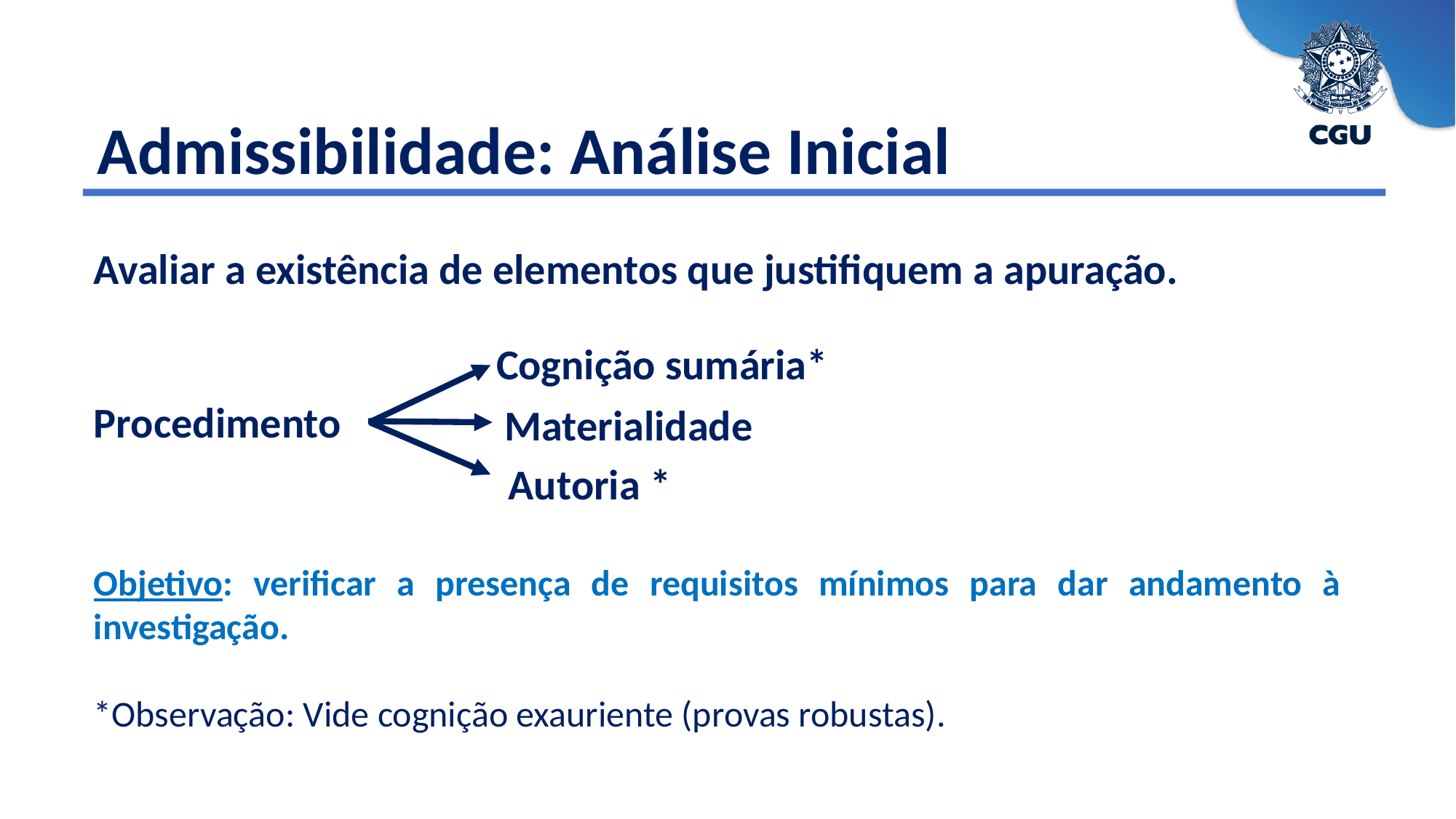

Admissibilidade: Análise Inicial
de caráter preparatório

Avaliar a existência de elementos que justifiquem a apuração.

Cognição sumária*
Procedimento
Materialidade
Autoria *
Objetivo: verificar a presença de requisitos mínimos para dar andamento à investigação.

*Observação: Vide cognição exauriente (provas robustas).